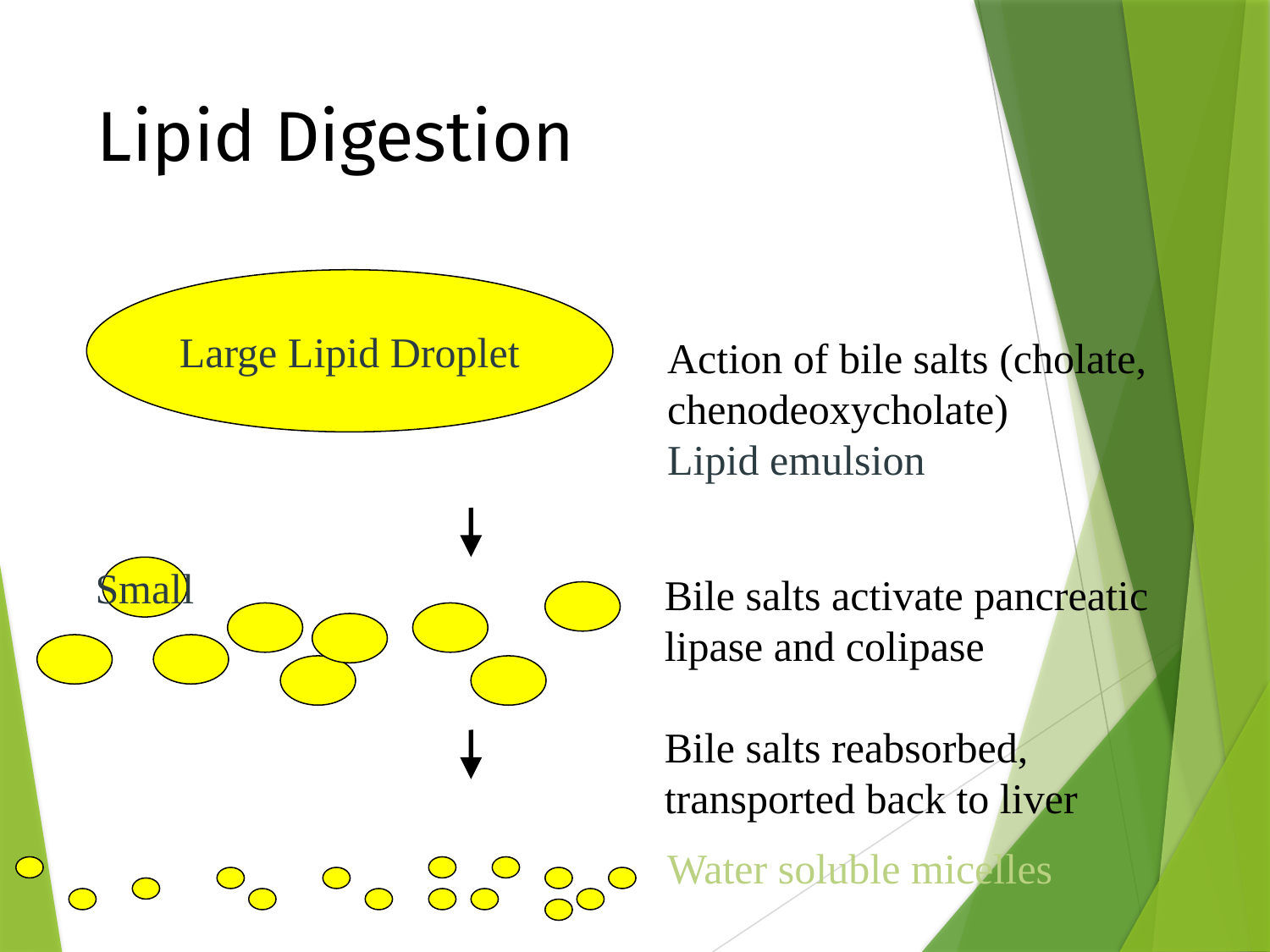

# Lipid Digestion
Large Lipid Droplet
Action of bile salts (cholate, chenodeoxycholate)
Lipid emulsion

Small
Bile salts activate pancreatic lipase and colipase

Bile salts reabsorbed, transported back to liver

Water soluble micelles